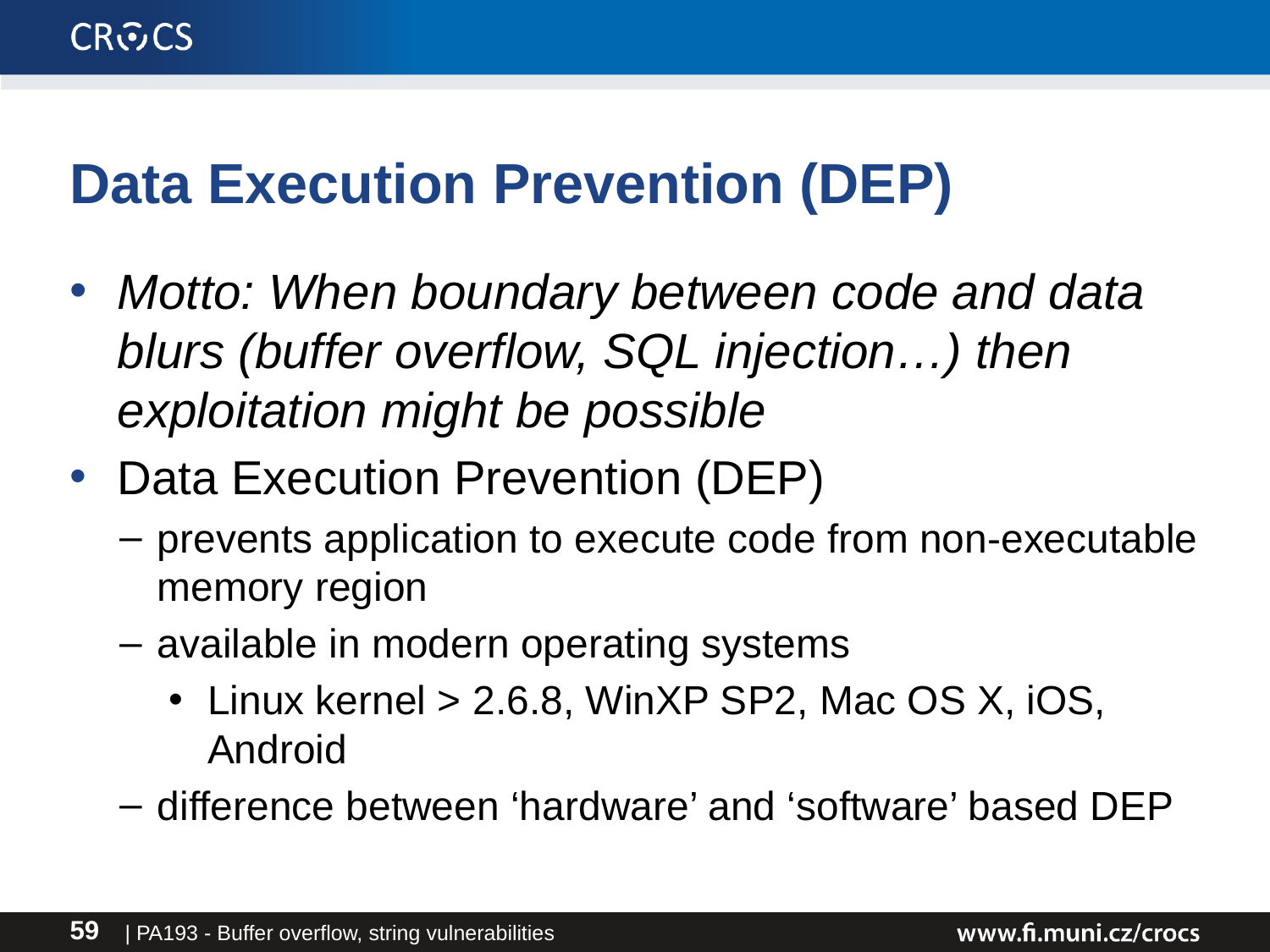

# Data Execution Prevention (DEP)
Motto: When boundary between code and data blurs (buffer overflow, SQL injection…) then exploitation might be possible
Data Execution Prevention (DEP)
prevents application to execute code from non-executable memory region
available in modern operating systems
Linux kernel > 2.6.8, WinXP SP2, Mac OS X, iOS, Android
difference between ‘hardware’ and ‘software’ based DEP

| PA193 - Buffer overflow, string vulnerabilities
59